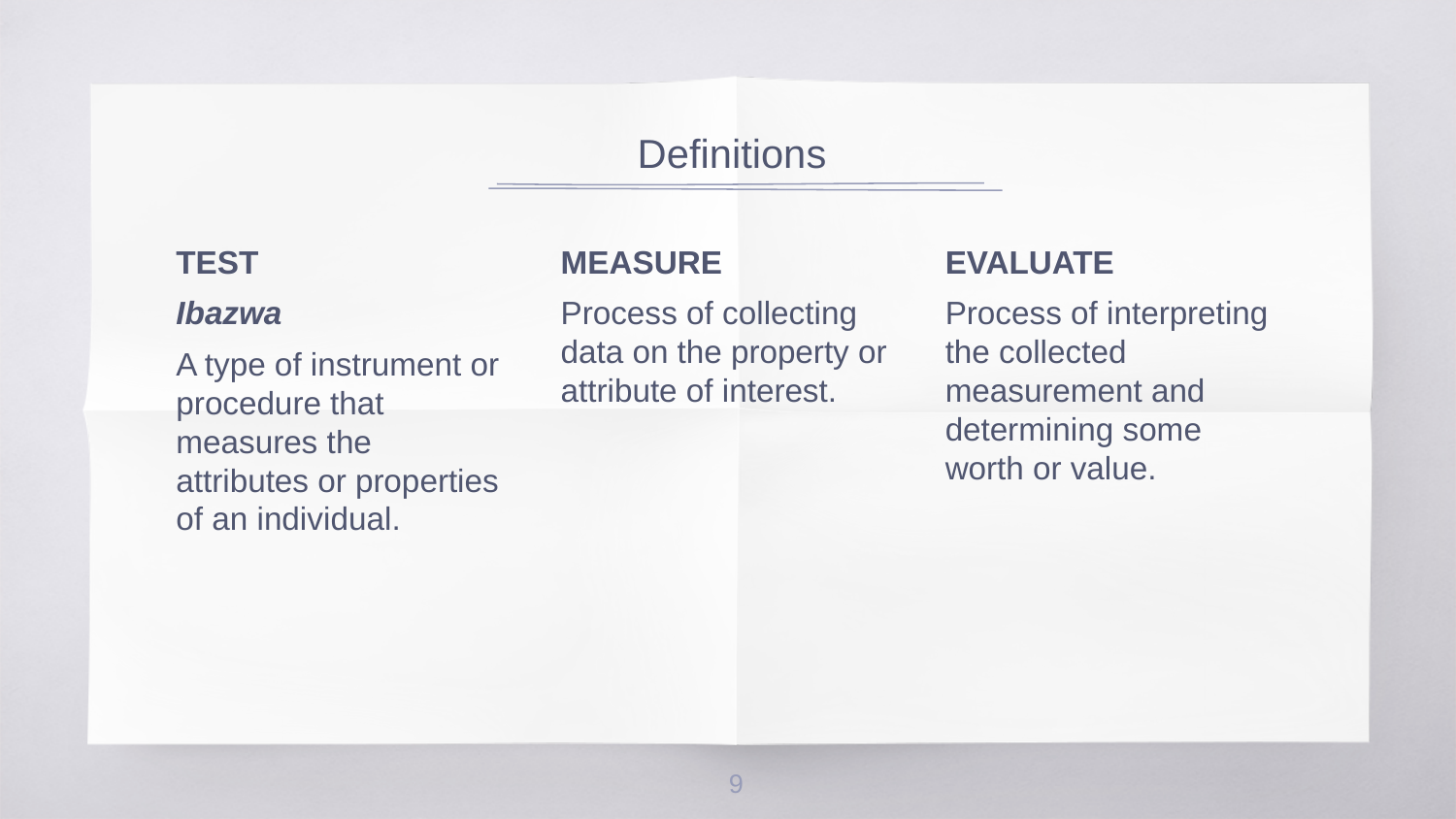

# Definitions
TEST
Ibazwa
A type of instrument or procedure that measures the attributes or properties of an individual.
MEASURE
Process of collecting data on the property or attribute of interest.

EVALUATE
Process of interpreting the collected measurement and determining some worth or value.

9